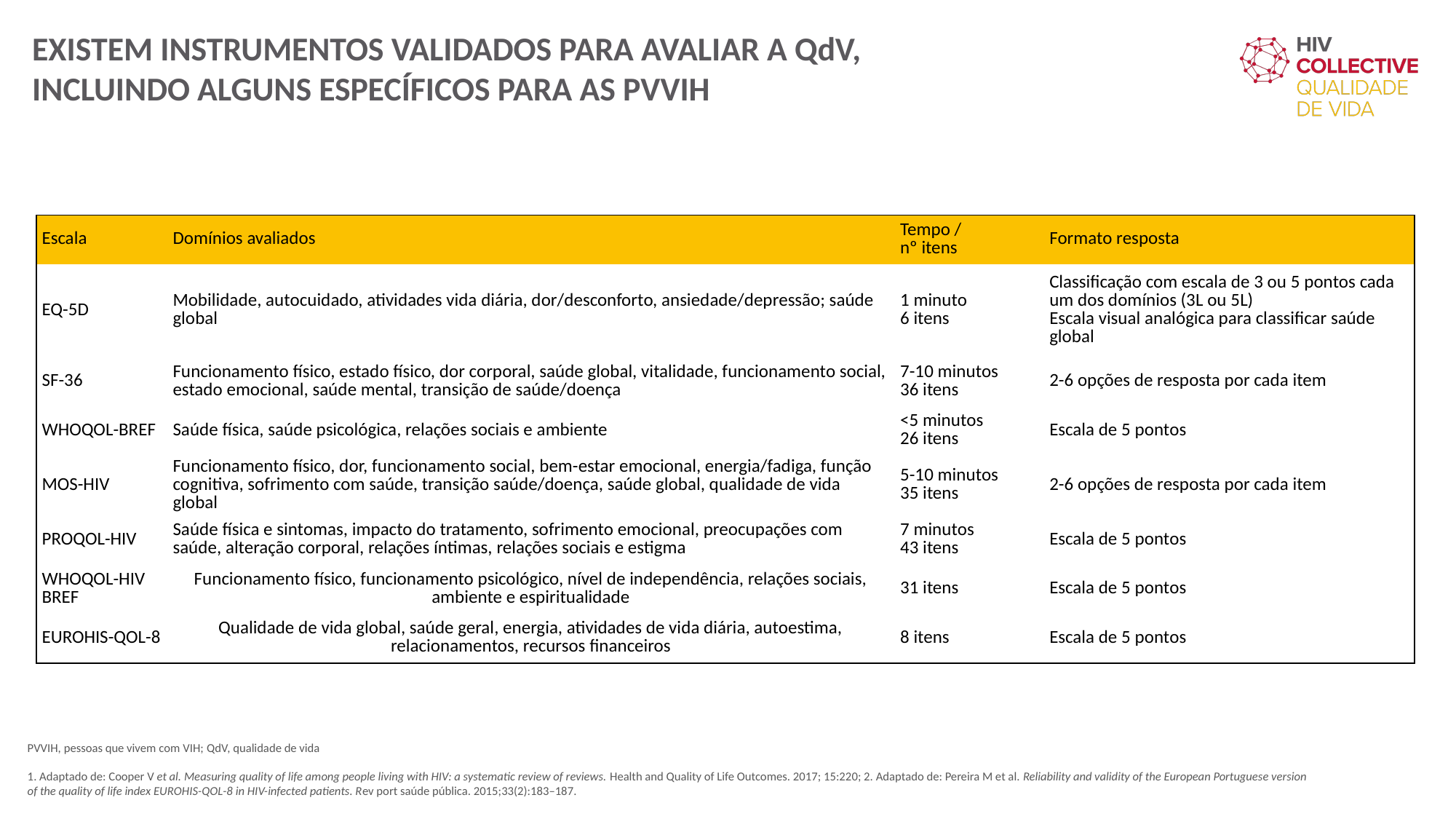

EXISTEM INSTRUMENTOS VALIDADOS PARA AVALIAR A QdV,
INCLUINDO ALGUNS ESPECÍFICOS PARA AS PVVIH
| Escala | Domínios avaliados | Tempo / nº itens | Formato resposta |
| --- | --- | --- | --- |
| EQ-5D | Mobilidade, autocuidado, atividades vida diária, dor/desconforto, ansiedade/depressão; saúde global | 1 minuto 6 itens | Classificação com escala de 3 ou 5 pontos cada um dos domínios (3L ou 5L) Escala visual analógica para classificar saúde global |
| SF-36 | Funcionamento físico, estado físico, dor corporal, saúde global, vitalidade, funcionamento social, estado emocional, saúde mental, transição de saúde/doença | 7-10 minutos 36 itens | 2-6 opções de resposta por cada item |
| WHOQOL-BREF | Saúde física, saúde psicológica, relações sociais e ambiente | <5 minutos 26 itens | Escala de 5 pontos |
| MOS-HIV | Funcionamento físico, dor, funcionamento social, bem-estar emocional, energia/fadiga, função cognitiva, sofrimento com saúde, transição saúde/doença, saúde global, qualidade de vida global | 5-10 minutos 35 itens | 2-6 opções de resposta por cada item |
| PROQOL-HIV | Saúde física e sintomas, impacto do tratamento, sofrimento emocional, preocupações com saúde, alteração corporal, relações íntimas, relações sociais e estigma | 7 minutos 43 itens | Escala de 5 pontos |
| WHOQOL-HIV BREF | Funcionamento físico, funcionamento psicológico, nível de independência, relações sociais, ambiente e espiritualidade | 31 itens | Escala de 5 pontos |
| EUROHIS-QOL-8 | Qualidade de vida global, saúde geral, energia, atividades de vida diária, autoestima, relacionamentos, recursos financeiros | 8 itens | Escala de 5 pontos |
PVVIH, pessoas que vivem com VIH; QdV, qualidade de vida

1. Adaptado de: Cooper V et al. Measuring quality of life among people living with HIV: a systematic review of reviews. Health and Quality of Life Outcomes. 2017; 15:220; 2. Adaptado de: Pereira M et al. Reliability and validity of the European Portuguese version of the quality of life index EUROHIS-QOL-8 in HIV-infected patients. Rev port saúde pública. 2015;33(2):183–187.